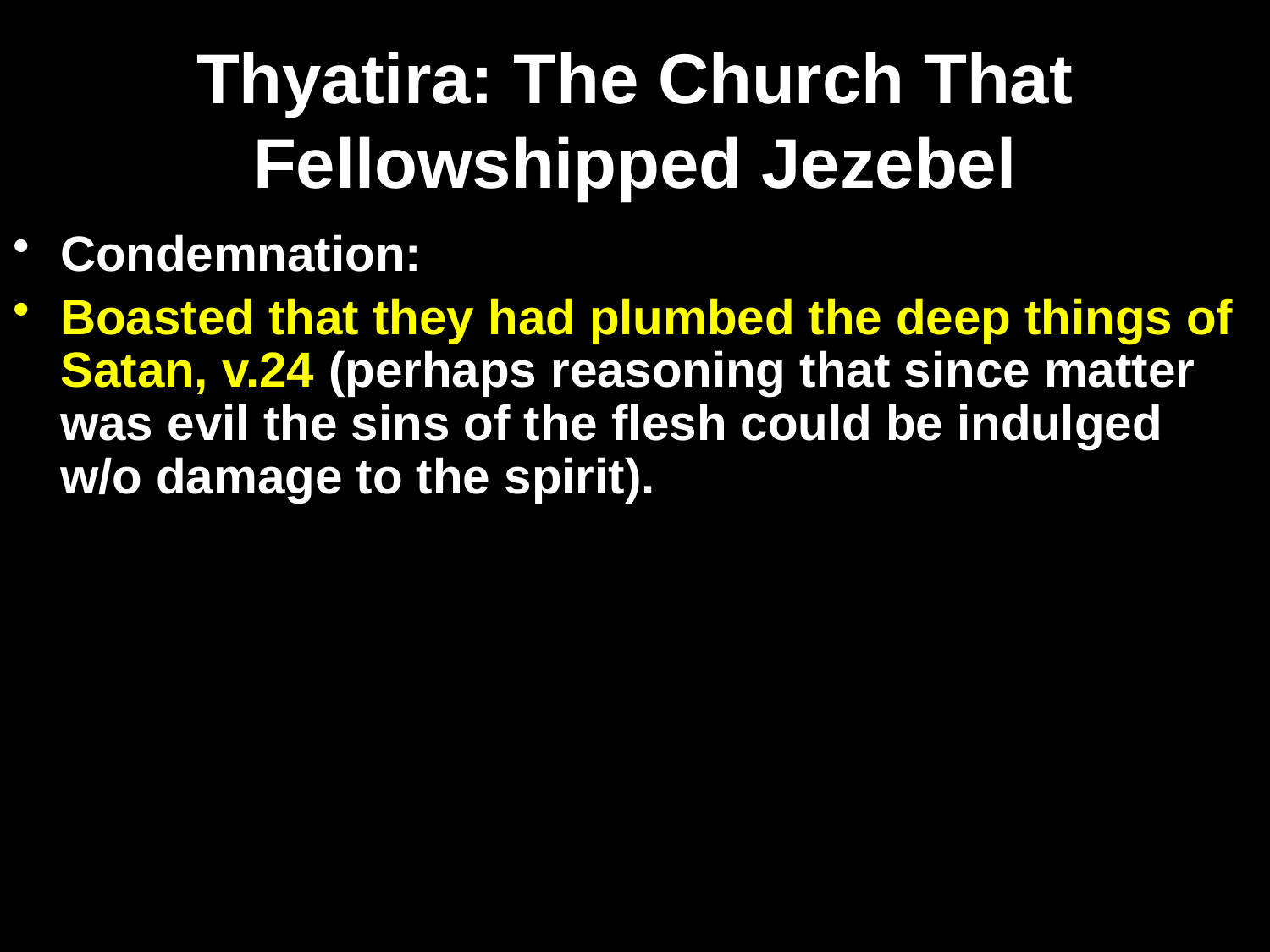

# Thyatira: The Church That Fellowshipped Jezebel
Condemnation:
Boasted that they had plumbed the deep things of Satan, v.24 (perhaps reasoning that since matter was evil the sins of the flesh could be indulged w/o damage to the spirit).